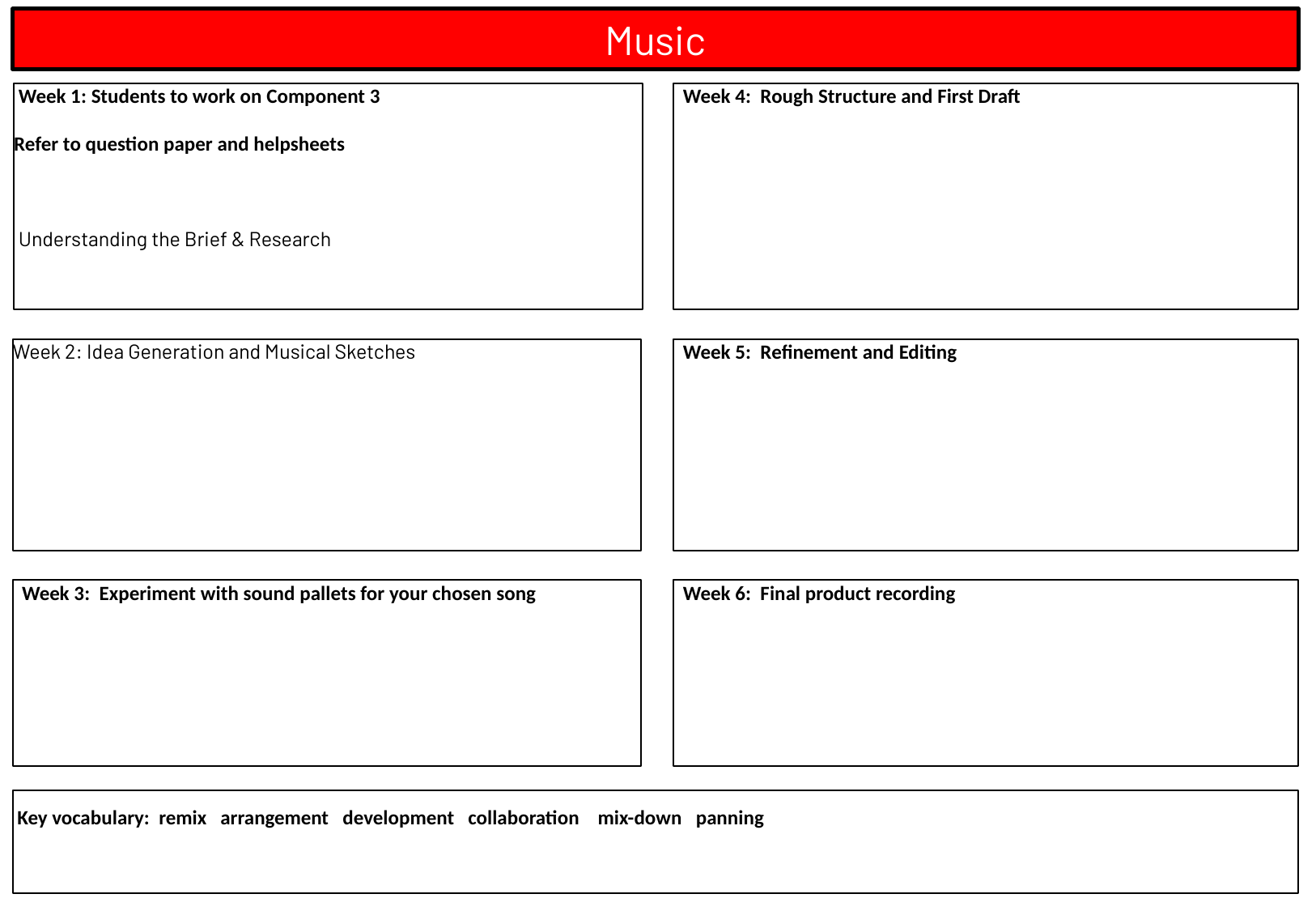

Music
  Week 4:  Rough Structure and First Draft

 Week 1: Students to work on Component 3
Refer to question paper and helpsheets

 Understanding the Brief & Research

  Week 5:  Refinement and Editing

Week 2: Idea Generation and Musical Sketches
  Week 3:  Experiment with sound pallets for your chosen song

  Week 6:  Final product recording

 Key vocabulary:  remix   arrangement   development   collaboration    mix-down   panning